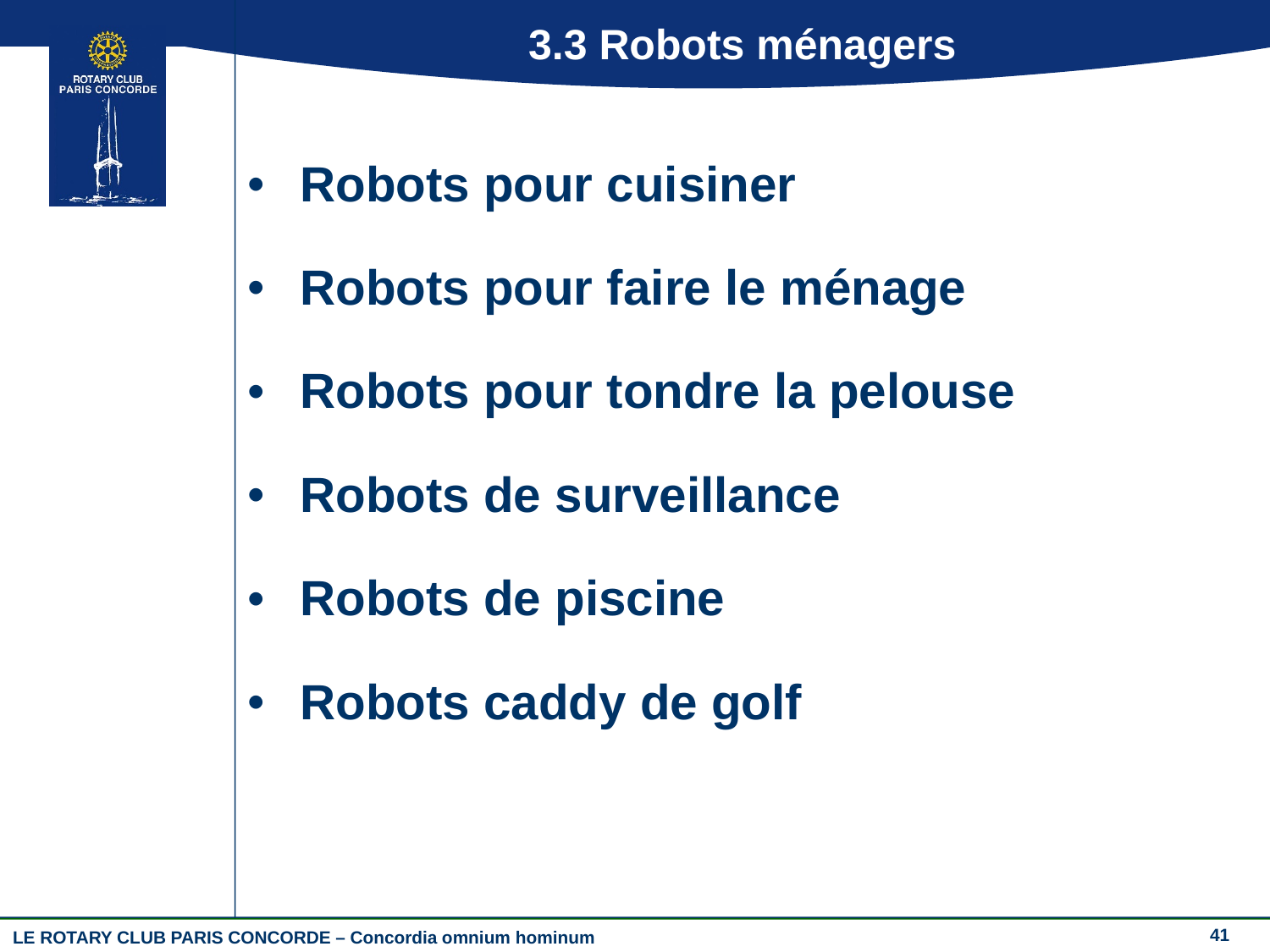

# 3.3 Robots ménagers
Robots pour cuisiner
Robots pour faire le ménage
Robots pour tondre la pelouse
Robots de surveillance
Robots de piscine
Robots caddy de golf
41
LE ROTARY CLUB PARIS CONCORDE – Concordia omnium hominum